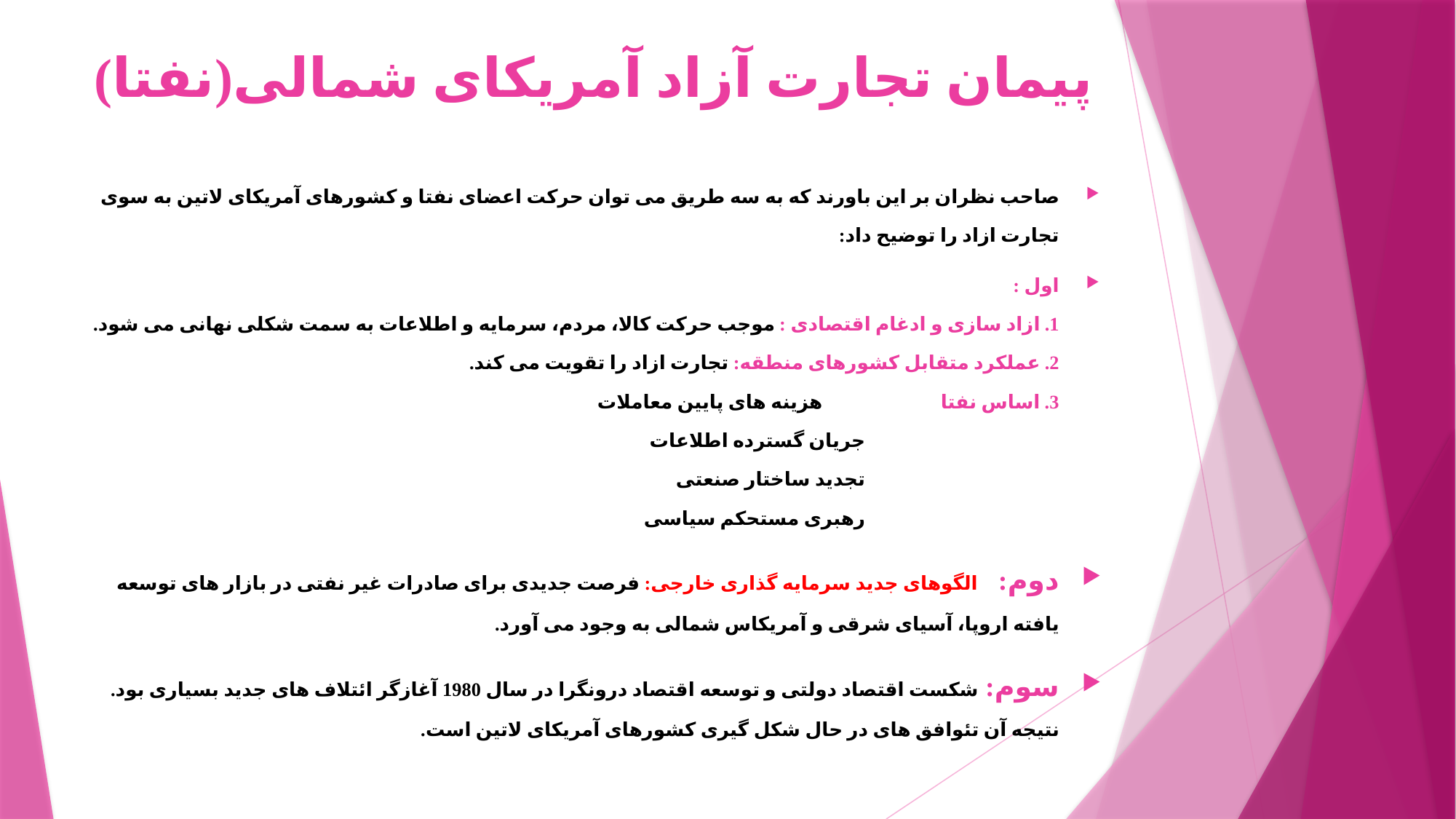

# پیمان تجارت آزاد آمریکای شمالی(نفتا)
صاحب نظران بر این باورند که به سه طریق می توان حرکت اعضای نفتا و کشورهای آمریکای لاتین به سوی تجارت ازاد را توضیح داد:
اول :
1. ازاد سازی و ادغام اقتصادی : موجب حرکت کالا، مردم، سرمایه و اطلاعات به سمت شکلی نهانی می شود.
2. عملکرد متقابل کشورهای منطقه: تجارت ازاد را تقویت می کند.
3. اساس نفتا                         هزینه های پایین معاملات
                                         جریان گسترده اطلاعات
                                         تجدید ساختار صنعتی
                                         رهبری مستحکم سیاسی
دوم:   الگوهای جدید سرمایه گذاری خارجی: فرصت جدیدی برای صادرات غیر نفتی در بازار های توسعه یافته اروپا، آسیای شرقی و آمریکاس شمالی به وجود می آورد.
سوم: شکست اقتصاد دولتی و توسعه اقتصاد درونگرا در سال 1980 آغازگر ائتلاف های جدید بسیاری بود. نتیجه آن تئوافق های در حال شکل گیری کشورهای آمریکای لاتین است.